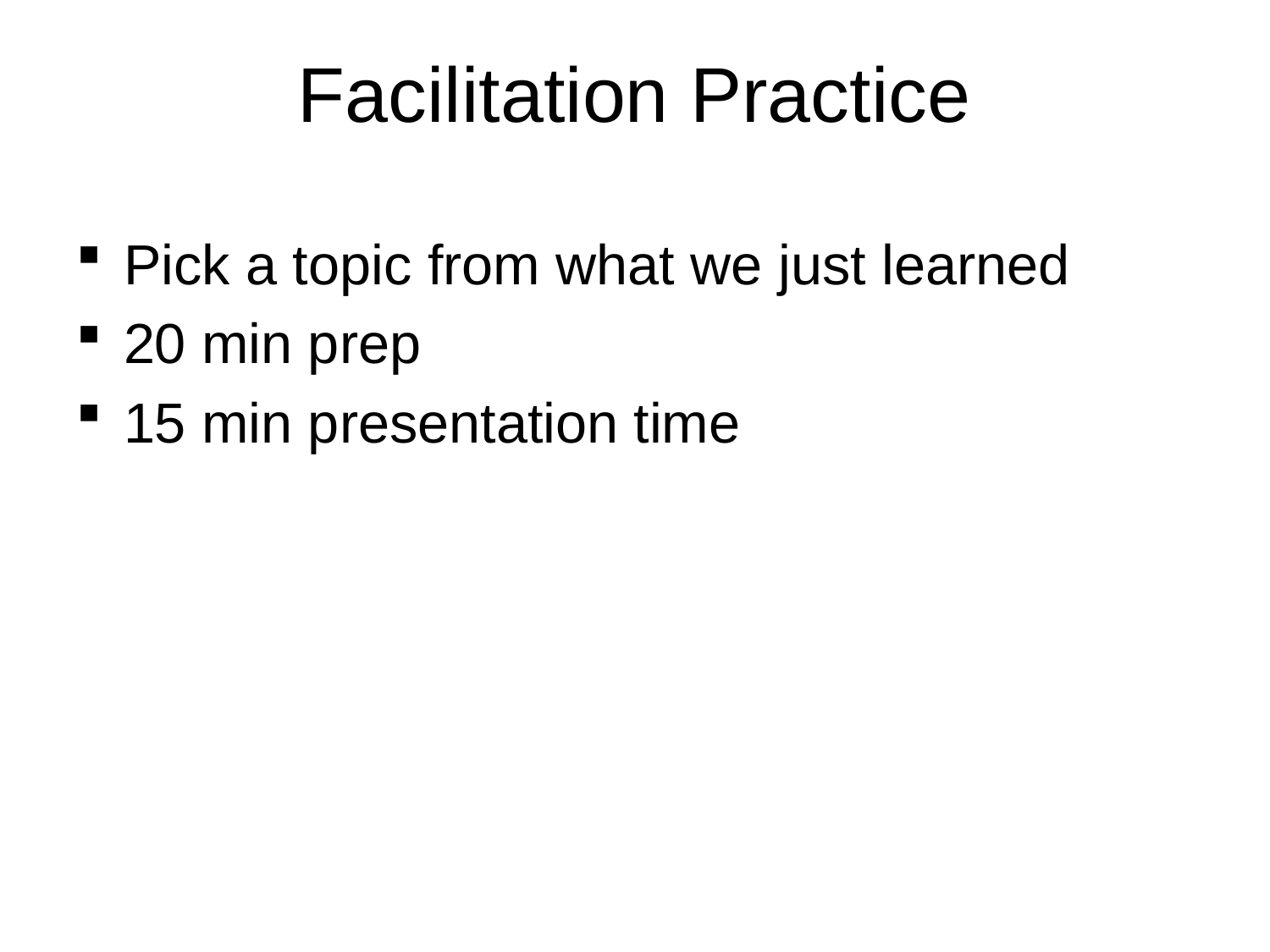

# Facilitation Practice
Pick a topic from what we just learned
20 min prep
15 min presentation time